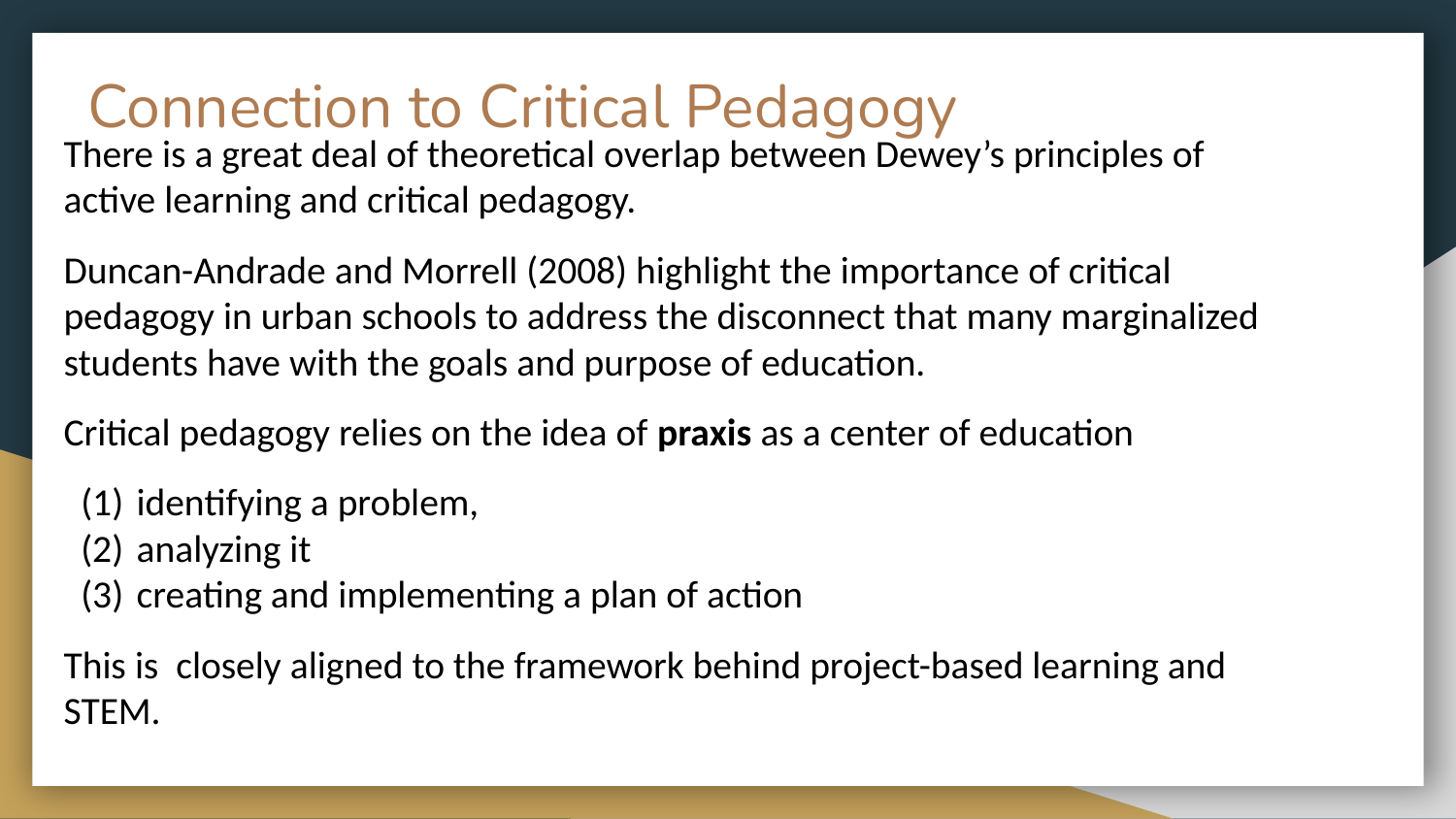

# Connection to Critical Pedagogy
There is a great deal of theoretical overlap between Dewey’s principles of active learning and critical pedagogy.
Duncan-Andrade and Morrell (2008) highlight the importance of critical pedagogy in urban schools to address the disconnect that many marginalized students have with the goals and purpose of education.
Critical pedagogy relies on the idea of praxis as a center of education
identifying a problem,
analyzing it
creating and implementing a plan of action
This is  closely aligned to the framework behind project-based learning and STEM.